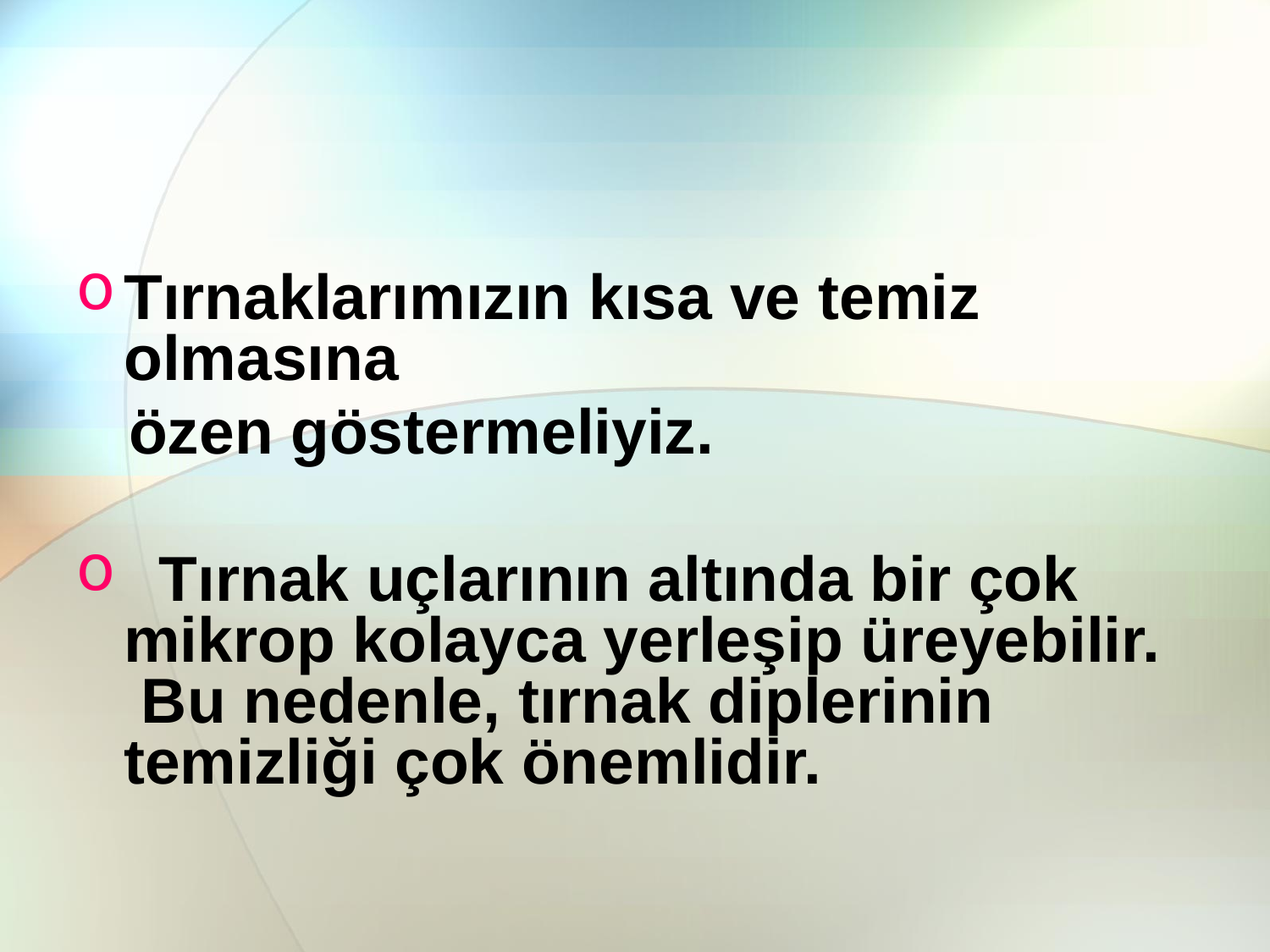

Tırnaklarımızın kısa ve temiz  olmasına
   özen göstermeliyiz.

  Tırnak uçlarının altında bir çok mikrop kolayca yerleşip üreyebilir.  Bu nedenle, tırnak diplerinin temizliği çok önemlidir.